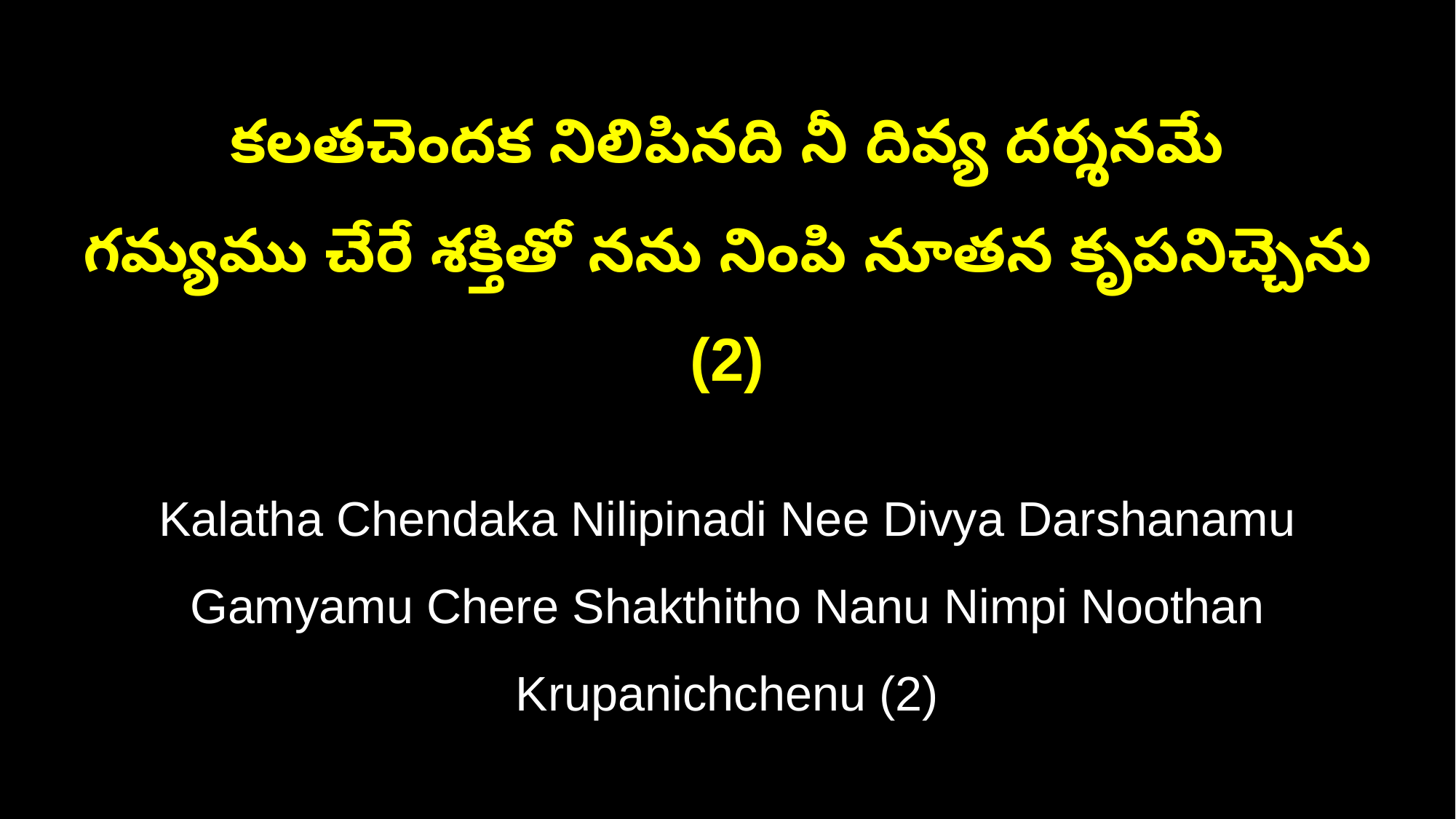

కలతచెందక నిలిపినది నీ దివ్య దర్శనమే
గమ్యము చేరే శక్తితో నను నింపి నూతన కృపనిచ్చెను (2)
Kalatha Chendaka Nilipinadi Nee Divya Darshanamu
Gamyamu Chere Shakthitho Nanu Nimpi Noothan Krupanichchenu (2)